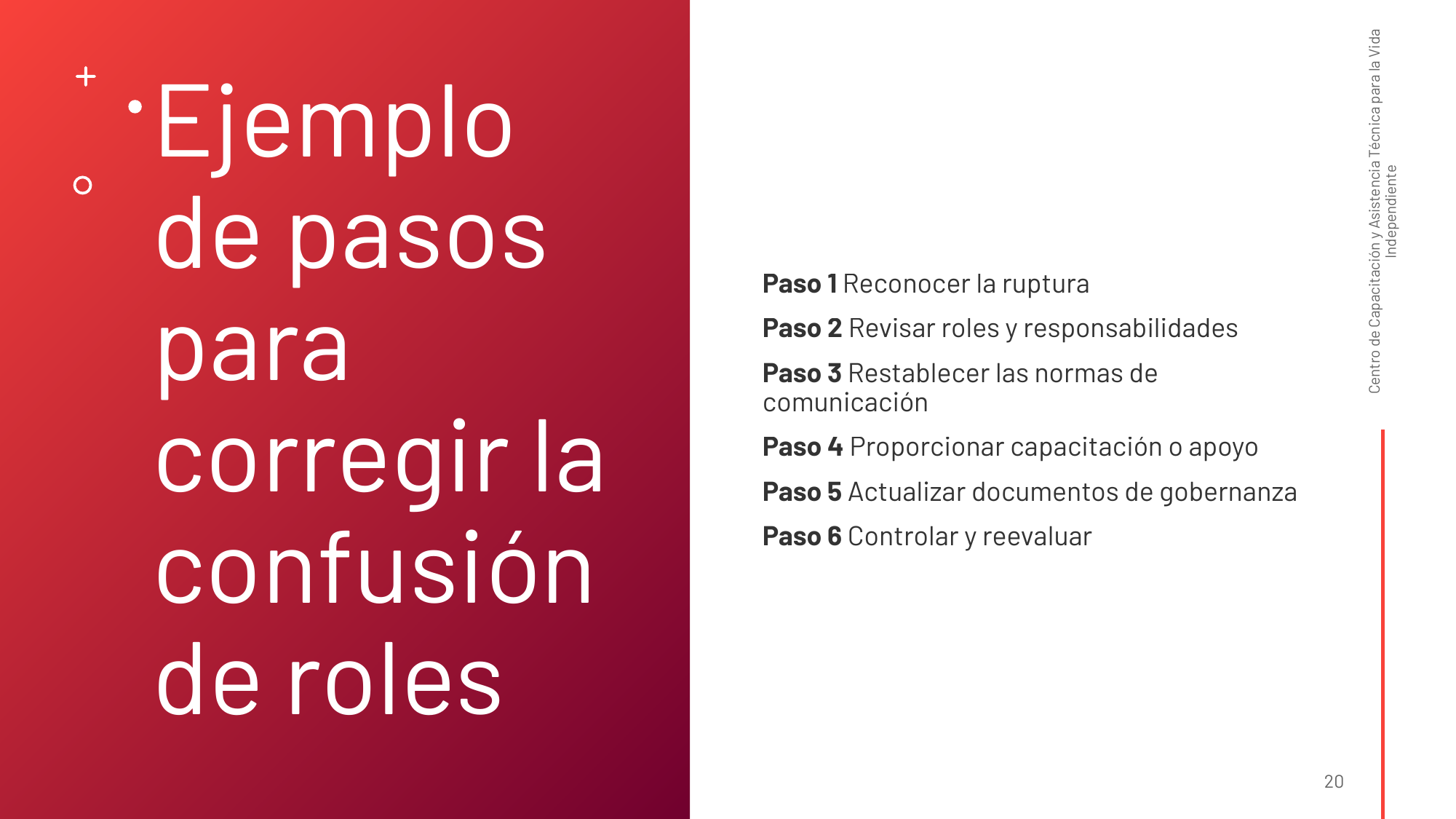

# Ejemplo de pasos para corregir la confusión de roles
Paso 1 Reconocer la ruptura
Paso 2 Revisar roles y responsabilidades
Paso 3 Restablecer las normas de      	comunicación
Paso 4 Proporcionar capacitación o apoyo
Paso 5 Actualizar documentos de gobernanza
Paso 6 Controlar y reevaluar

Centro de Capacitación y Asistencia Técnica para la Vida Independiente
20